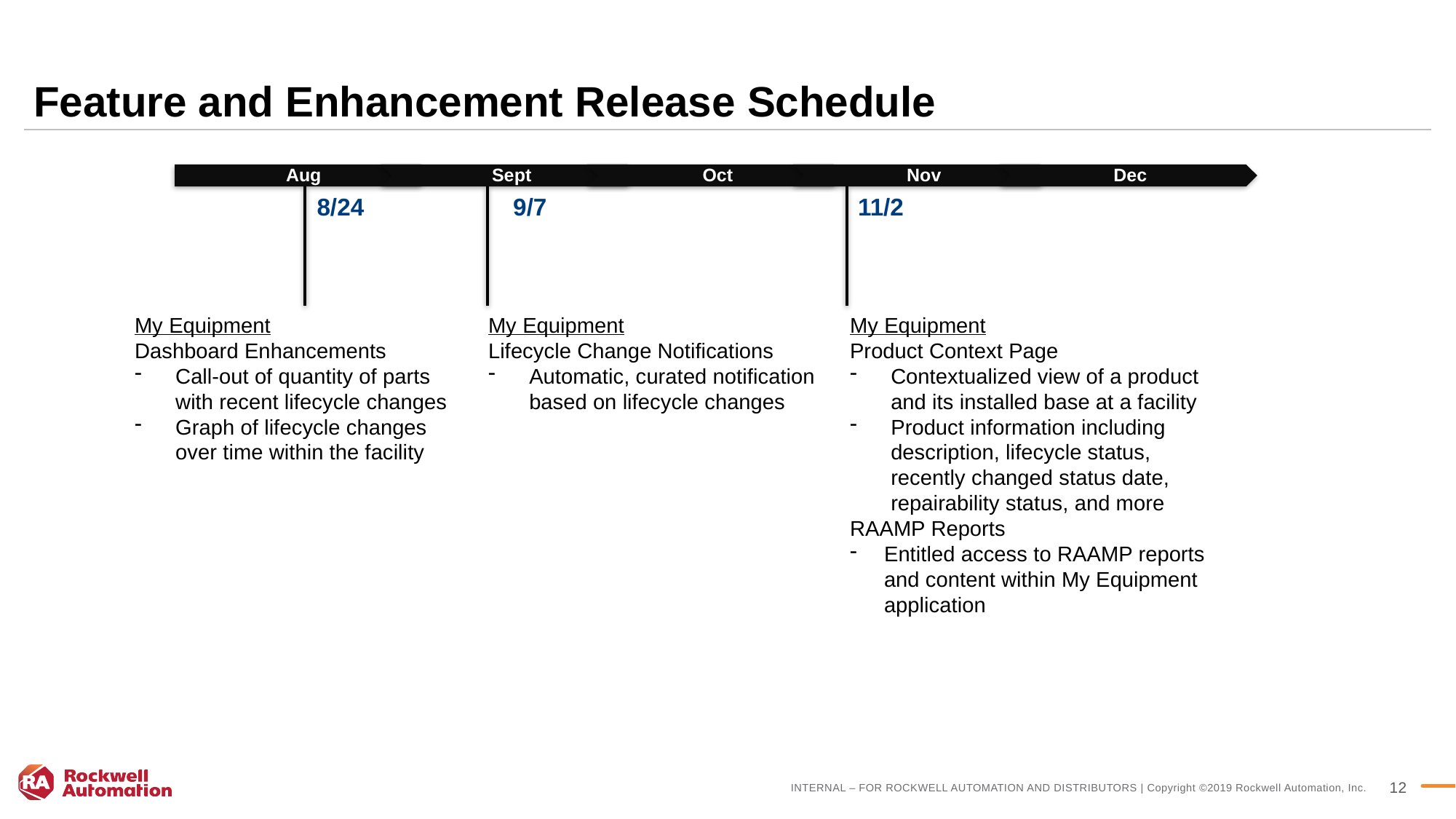

# Feature and Enhancement Release Schedule
Aug
Sept
Oct
Nov
Dec
8/24
9/7
11/2
My Equipment
Dashboard Enhancements
Call-out of quantity of parts with recent lifecycle changes
Graph of lifecycle changes over time within the facility
My Equipment
Lifecycle Change Notifications
Automatic, curated notification based on lifecycle changes
My Equipment
Product Context Page
Contextualized view of a product and its installed base at a facility
Product information including description, lifecycle status, recently changed status date, repairability status, and more
RAAMP Reports
Entitled access to RAAMP reports and content within My Equipment application